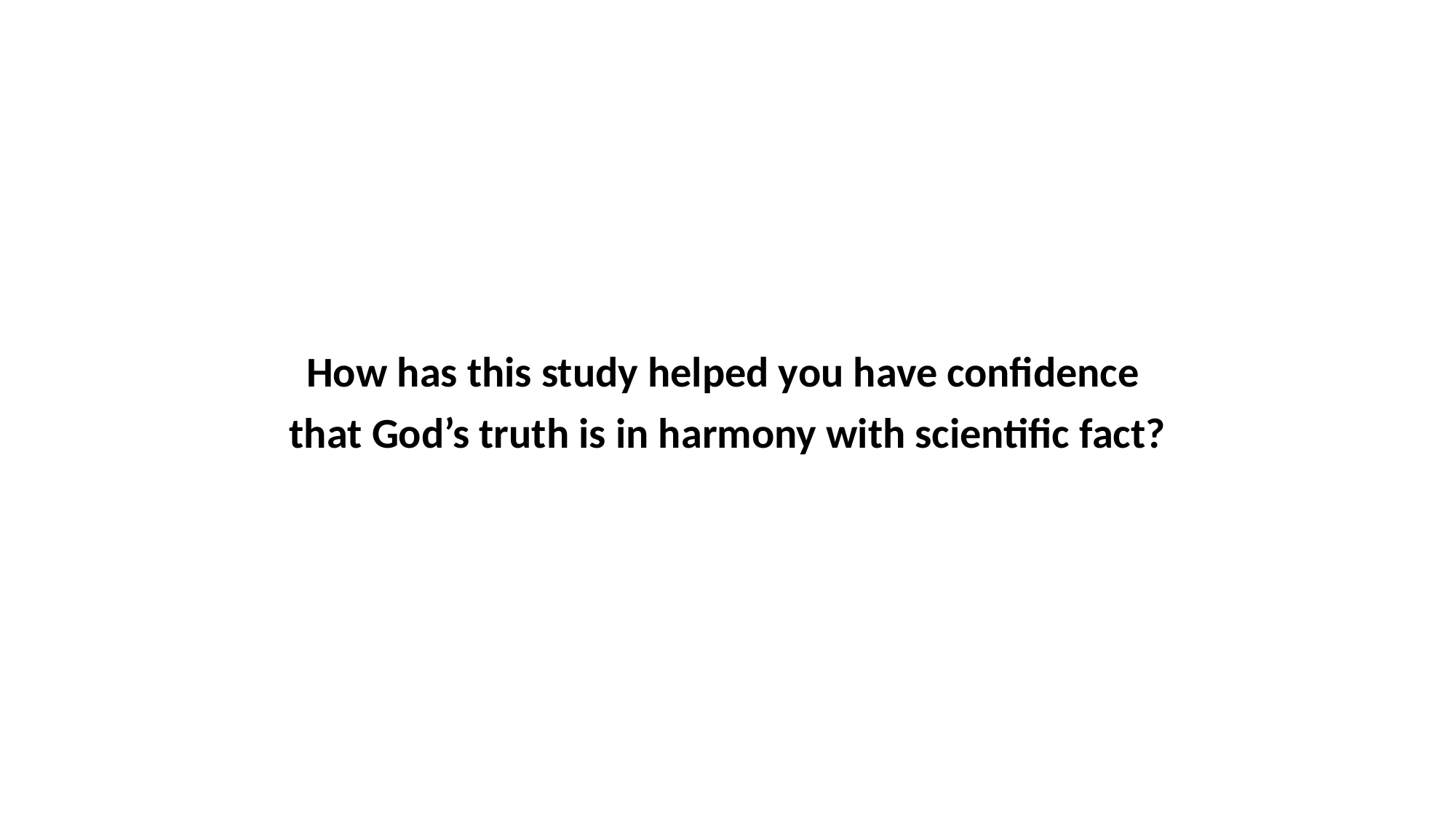

How has this study helped you have confidence
that God’s truth is in harmony with scientific fact?